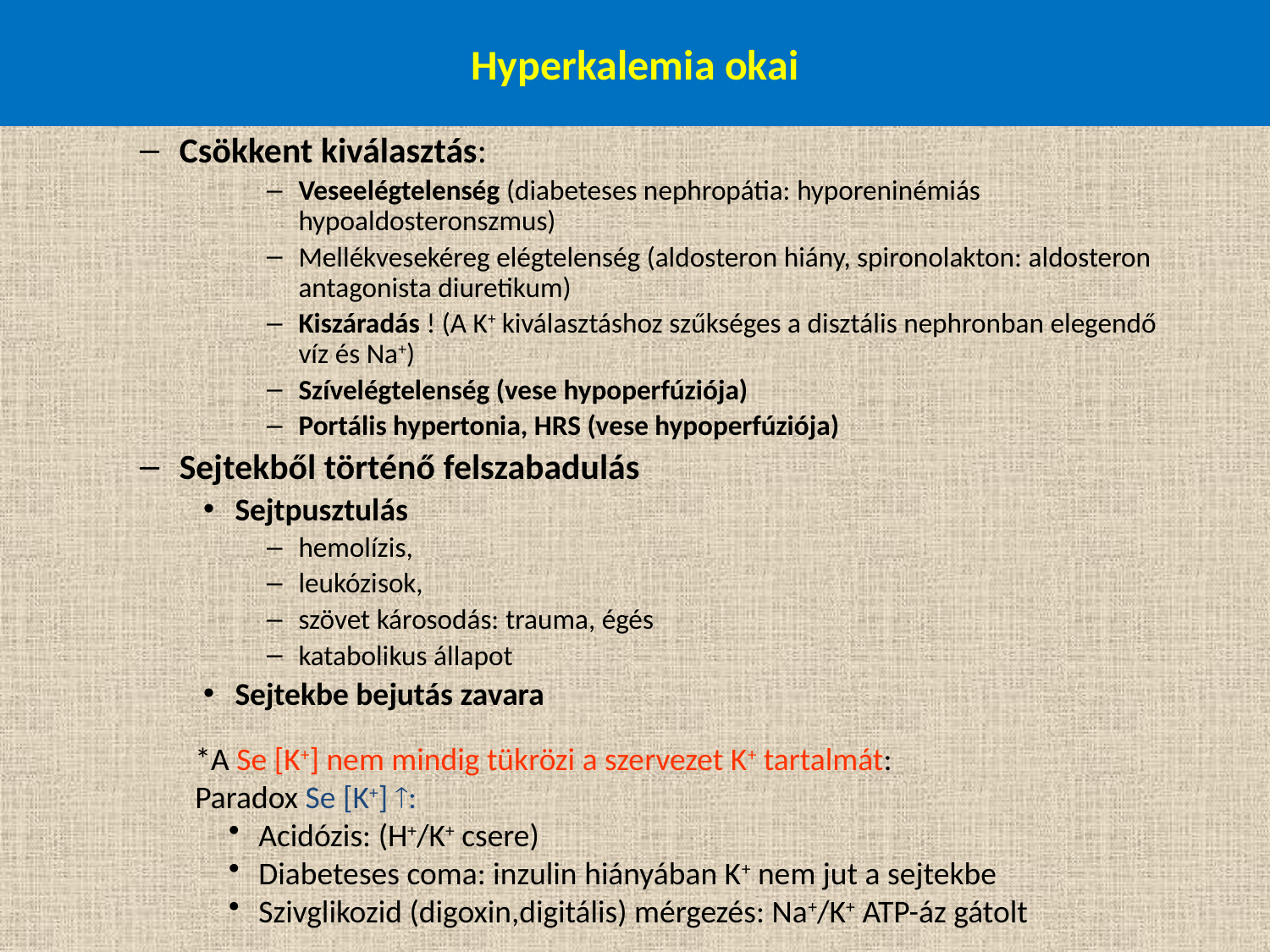

# Hyperkalemia okai
Csökkent kiválasztás:
Veseelégtelenség (diabeteses nephropátia: hyporeninémiás hypoaldosteronszmus)
Mellékvesekéreg elégtelenség (aldosteron hiány, spironolakton: aldosteron antagonista diuretikum)
Kiszáradás ! (A K+ kiválasztáshoz szűkséges a disztális nephronban elegendő víz és Na+)
Szívelégtelenség (vese hypoperfúziója)
Portális hypertonia, HRS (vese hypoperfúziója)
Sejtekből történő felszabadulás
Sejtpusztulás
hemolízis,
leukózisok,
szövet károsodás: trauma, égés
katabolikus állapot
Sejtekbe bejutás zavara
*A Se [K+] nem mindig tükrözi a szervezet K+ tartalmát:
Paradox Se [K+] ↑:
Acidózis: (H+/K+ csere)
Diabeteses coma: inzulin hiányában K+ nem jut a sejtekbe
Szivglikozid (digoxin,digitális) mérgezés: Na+/K+ ATP-áz gátolt